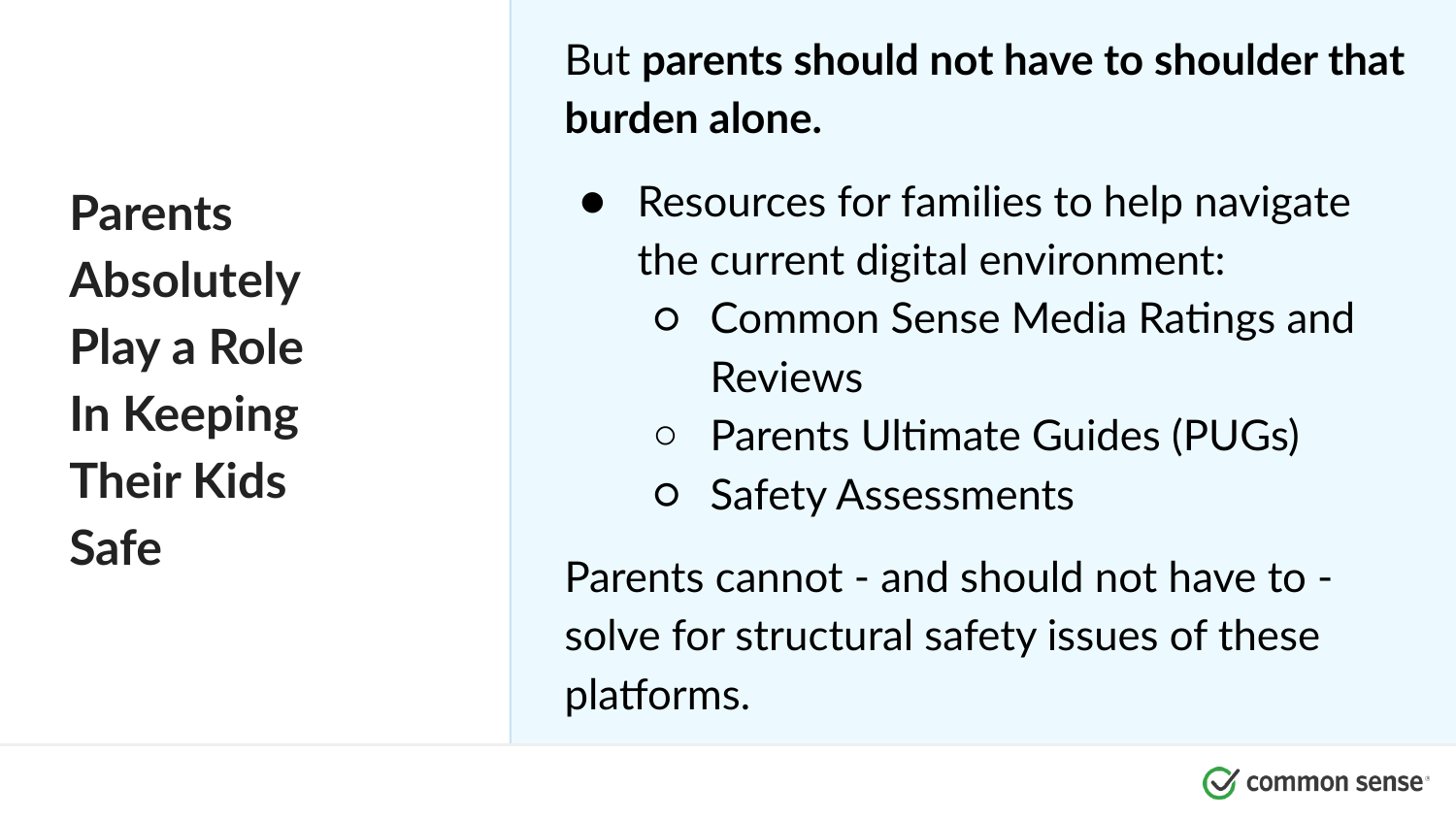

But parents should not have to shoulder that burden alone.
Resources for families to help navigate the current digital environment:
Common Sense Media Ratings and Reviews
Parents Ultimate Guides (PUGs)
Safety Assessments
Parents cannot - and should not have to - solve for structural safety issues of these platforms.

Parents Absolutely Play a Role In Keeping Their Kids Safe